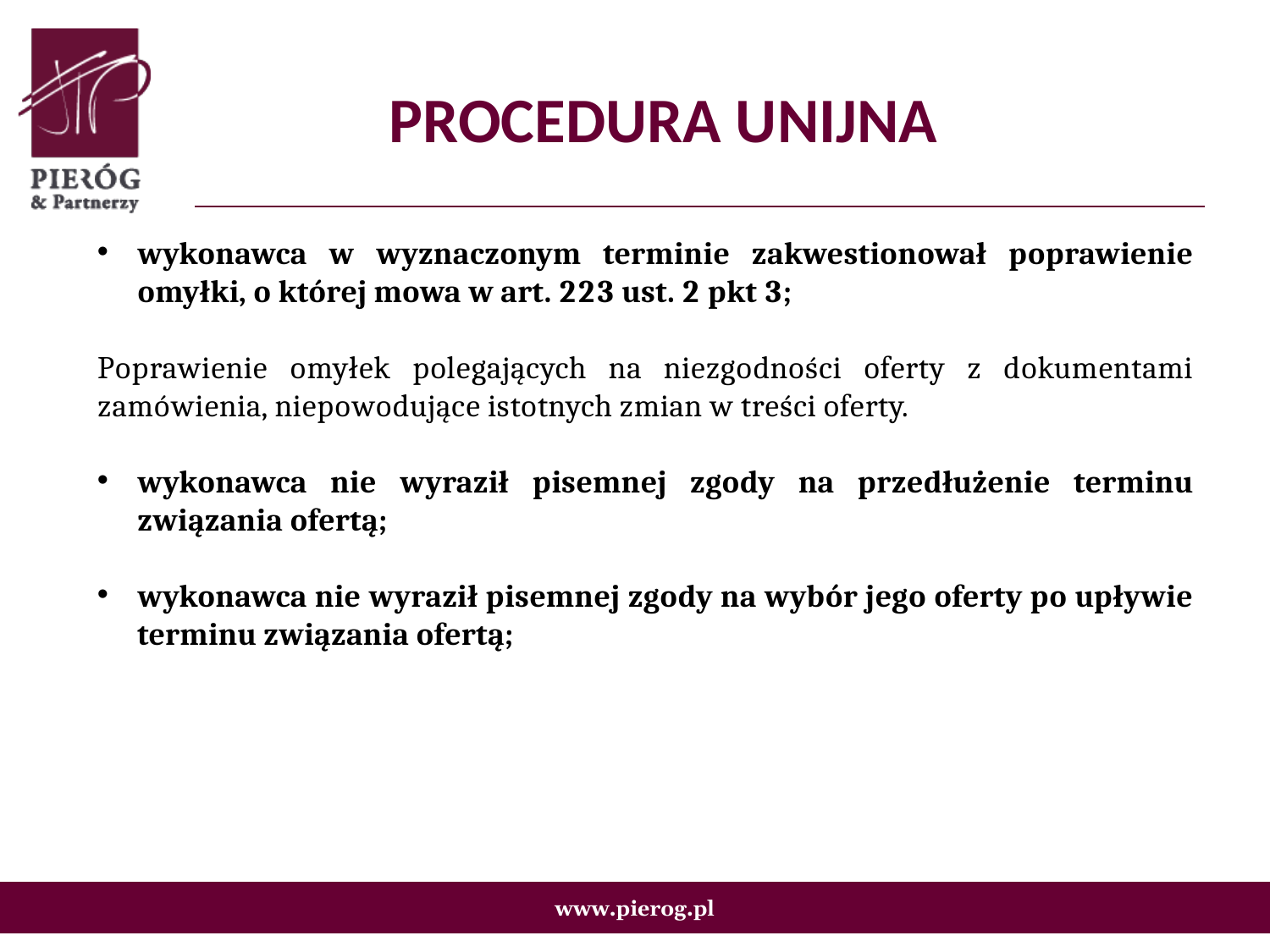

# PROCEDURA UNIJNA
wykonawca w wyznaczonym terminie zakwestionował poprawienie omyłki, o której mowa w art. 223 ust. 2 pkt 3;

Poprawienie omyłek polegających na niezgodności oferty z dokumentami zamówienia, niepowodujące istotnych zmian w treści oferty.

wykonawca nie wyraził pisemnej zgody na przedłużenie terminu związania ofertą;

wykonawca nie wyraził pisemnej zgody na wybór jego oferty po upływie terminu związania ofertą;